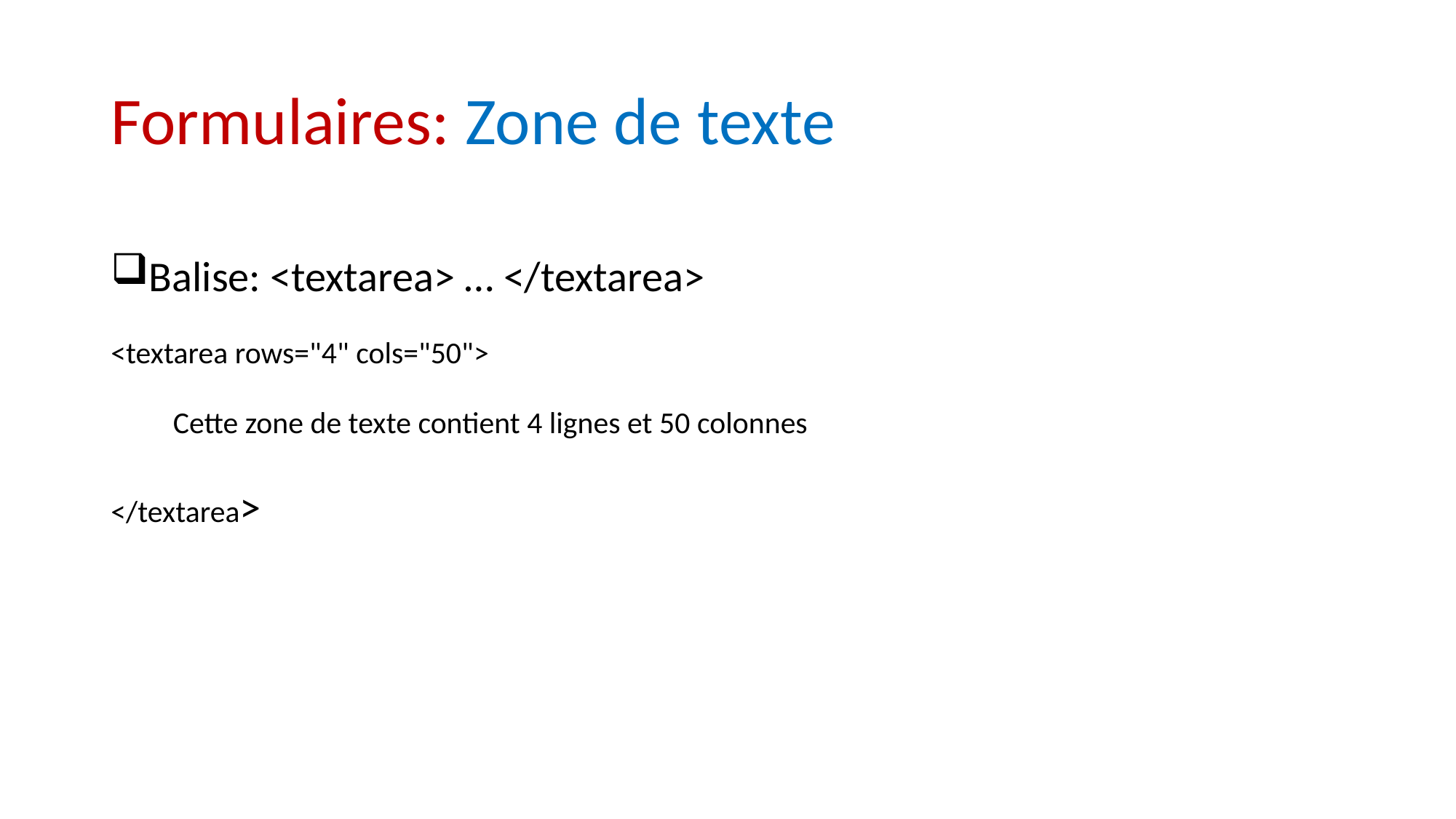

# Formulaires: Zone de texte
Balise: <textarea> … </textarea>
<textarea rows="4" cols="50">
         Cette zone de texte contient 4 lignes et 50 colonnes
</textarea>